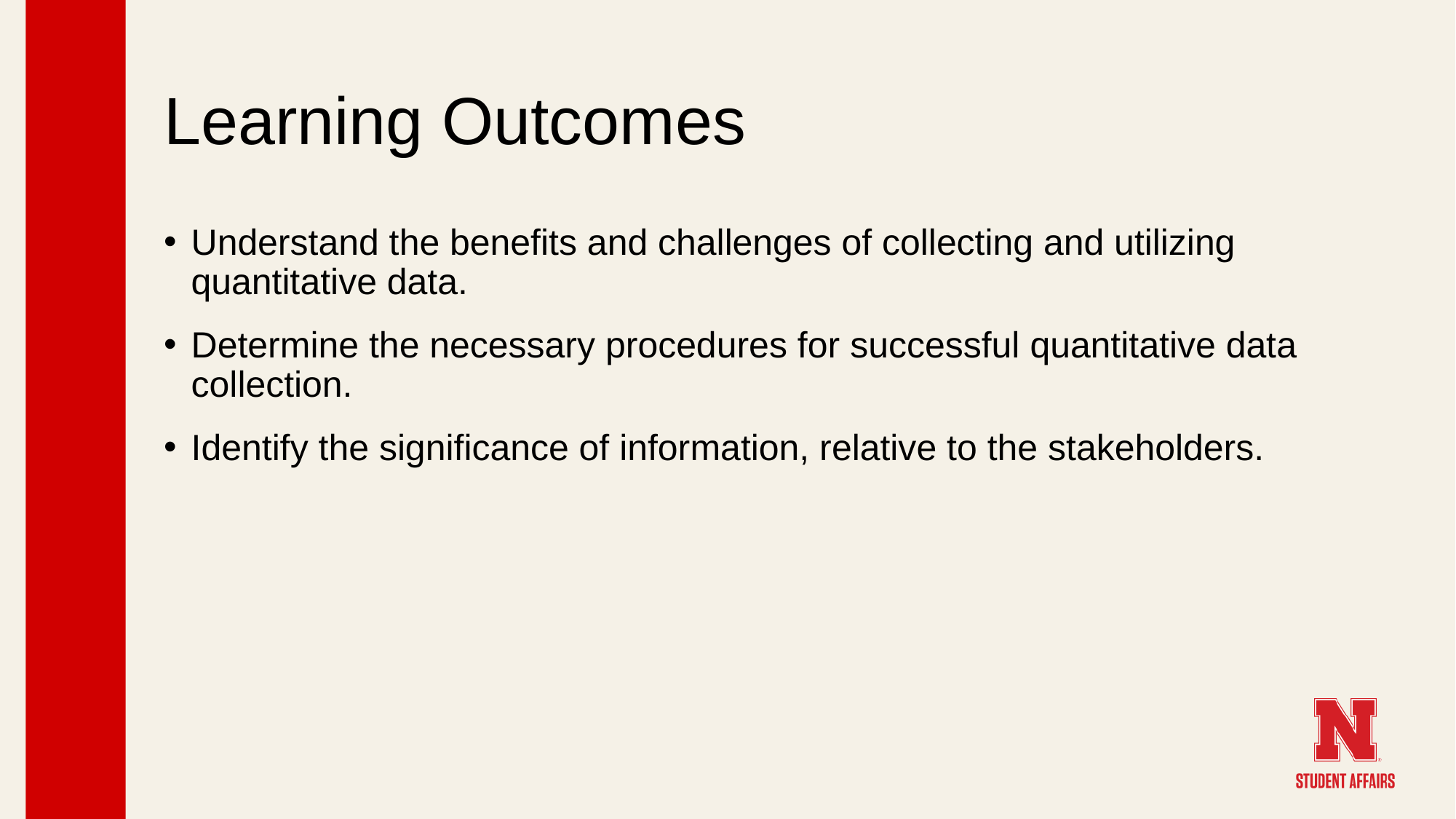

# Learning Outcomes
Understand the benefits and challenges of collecting and utilizing quantitative data.
Determine the necessary procedures for successful quantitative data collection.
Identify the significance of information, relative to the stakeholders.